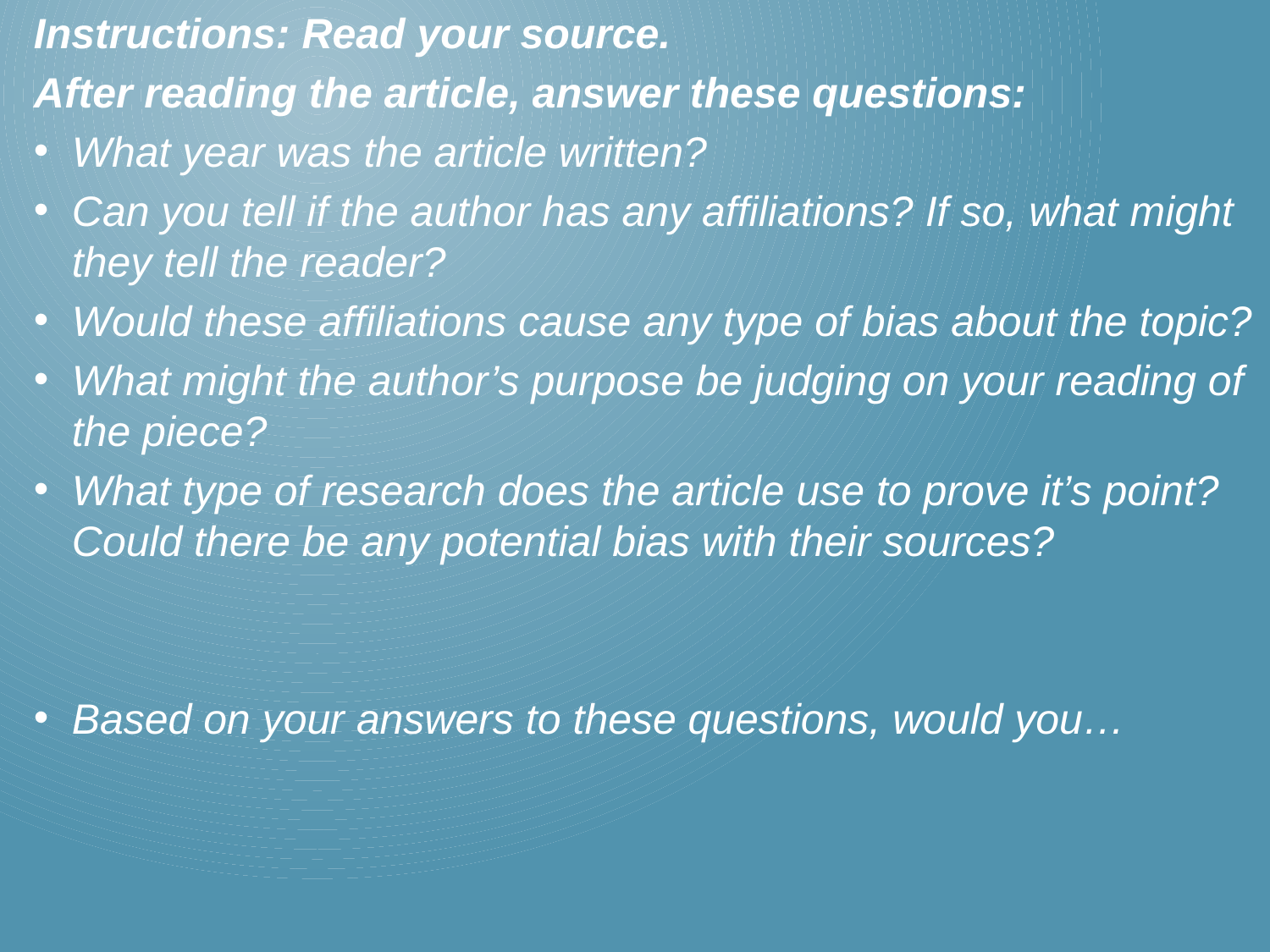

Instructions: Read your source.
After reading the article, answer these questions:
What year was the article written?
Can you tell if the author has any affiliations? If so, what might they tell the reader?
Would these affiliations cause any type of bias about the topic?
What might the author’s purpose be judging on your reading of the piece?
What type of research does the article use to prove it’s point? Could there be any potential bias with their sources?

Based on your answers to these questions, would you…